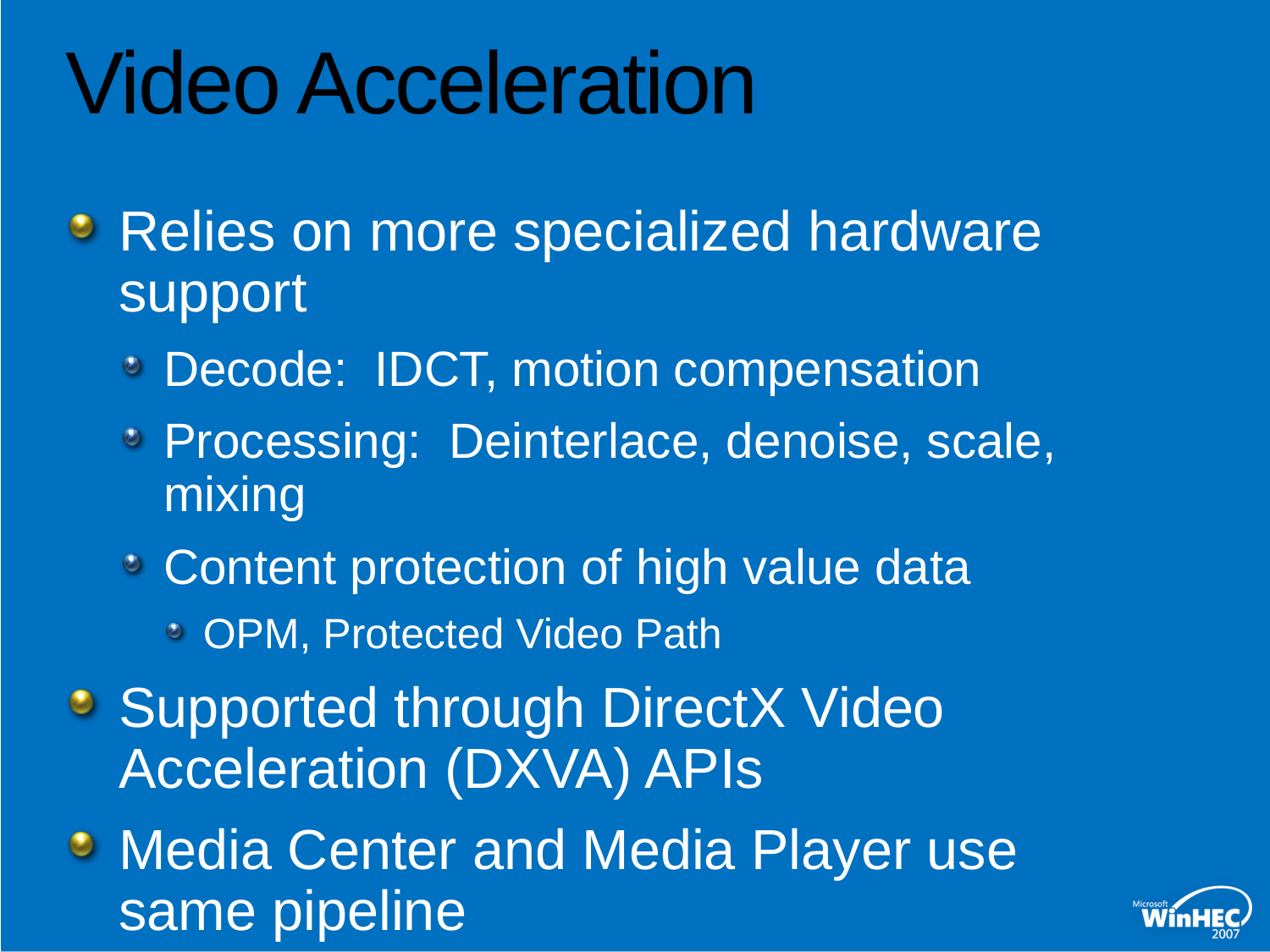

# Video Acceleration
Relies on more specialized hardware support
Decode:  IDCT, motion compensation
Processing:  Deinterlace, denoise, scale, mixing
Content protection of high value data
OPM, Protected Video Path
Supported through DirectX Video Acceleration (DXVA) APIs
Media Center and Media Player use
same pipeline